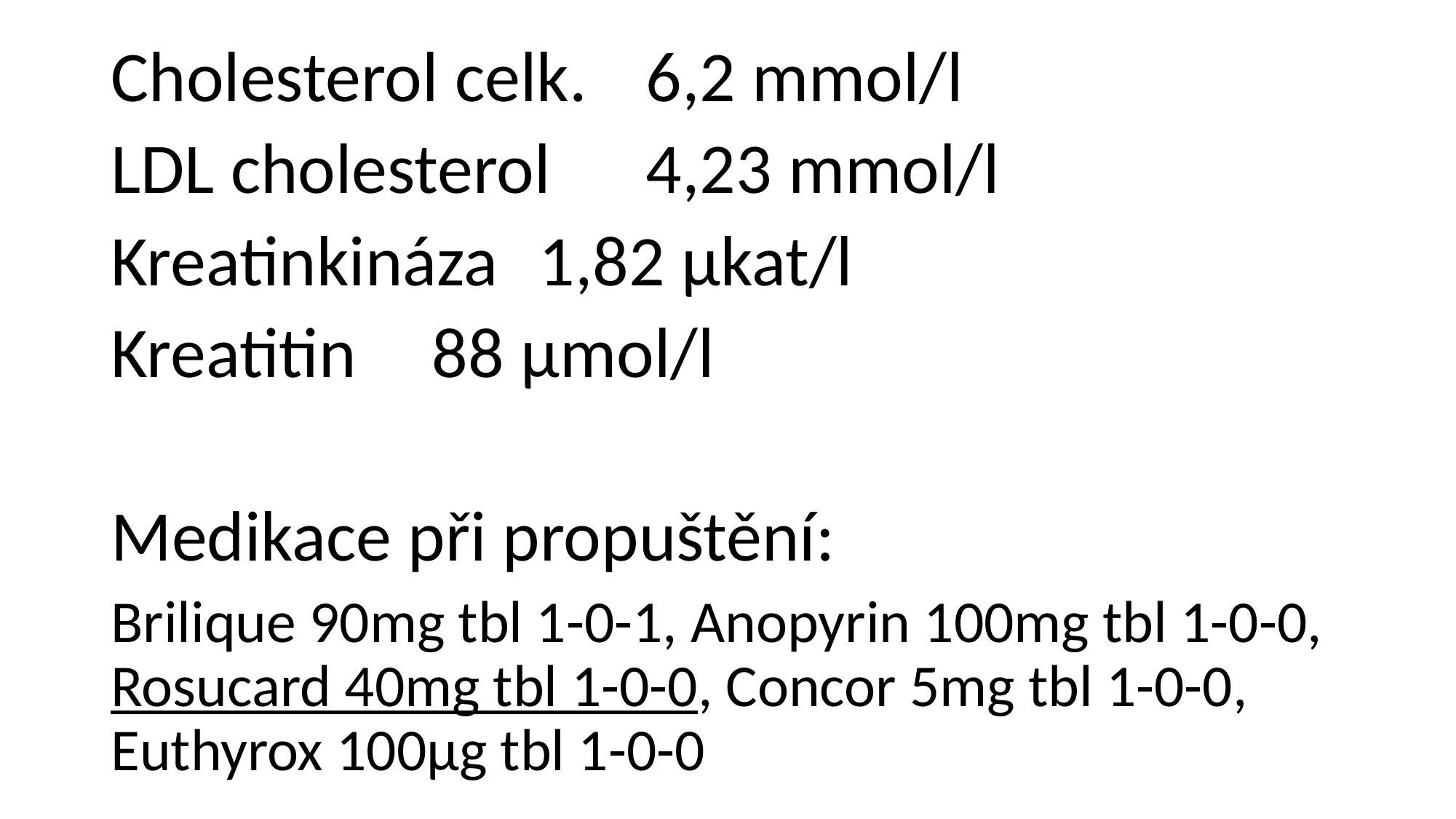

Cholesterol celk. 	6,2 mmol/l
LDL cholesterol 	4,23 mmol/l
Kreatinkináza 		1,82 μkat/l
Kreatitin 			88 μmol/l

Medikace při propuštění:
Brilique 90mg tbl 1-0-1, Anopyrin 100mg tbl 1-0-0, Rosucard 40mg tbl 1-0-0, Concor 5mg tbl 1-0-0, Euthyrox 100μg tbl 1-0-0